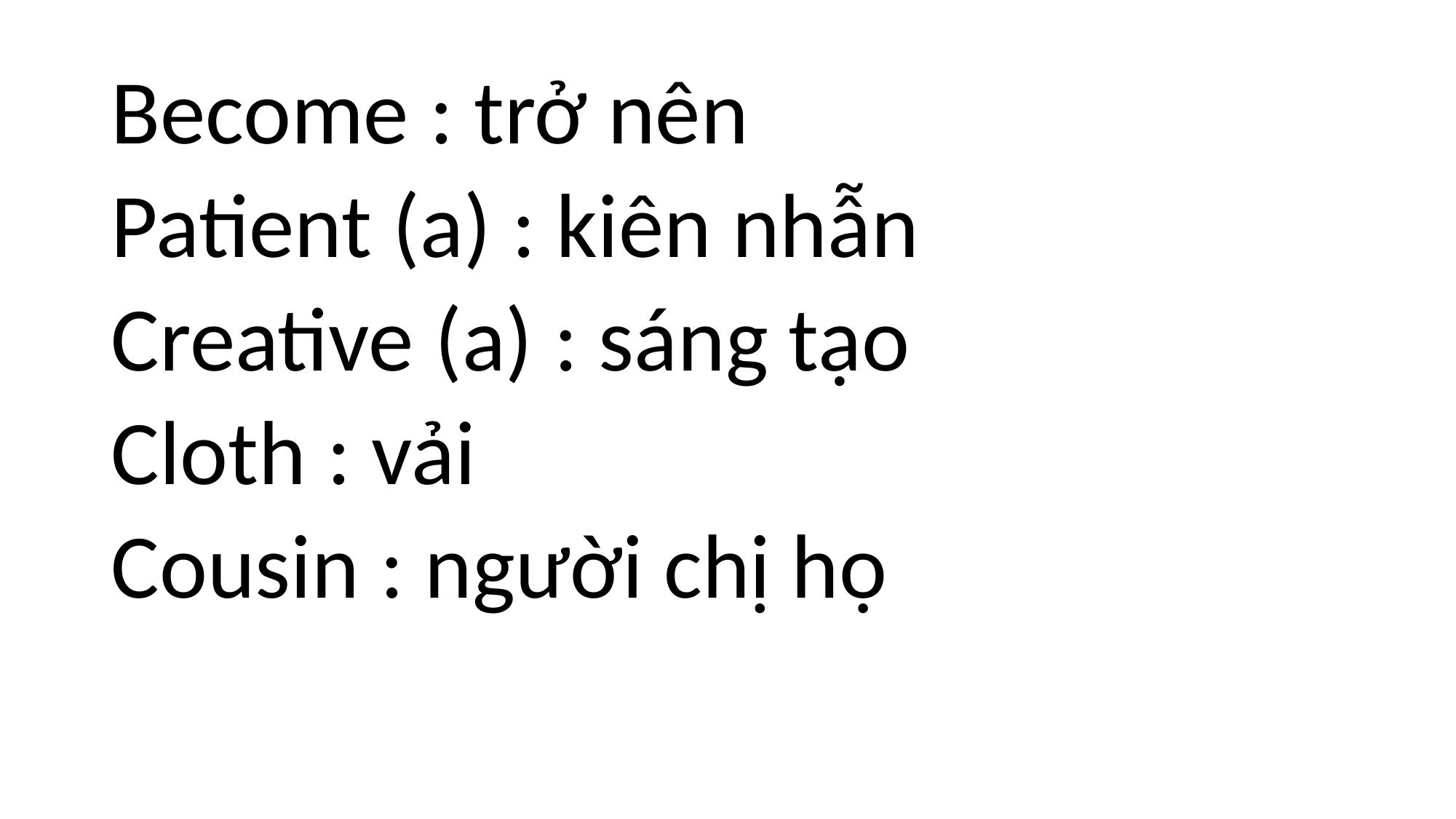

Become : trở nên
Patient (a) : kiên nhẫn
Creative (a) : sáng tạo
Cloth : vải
Cousin : người chị họ